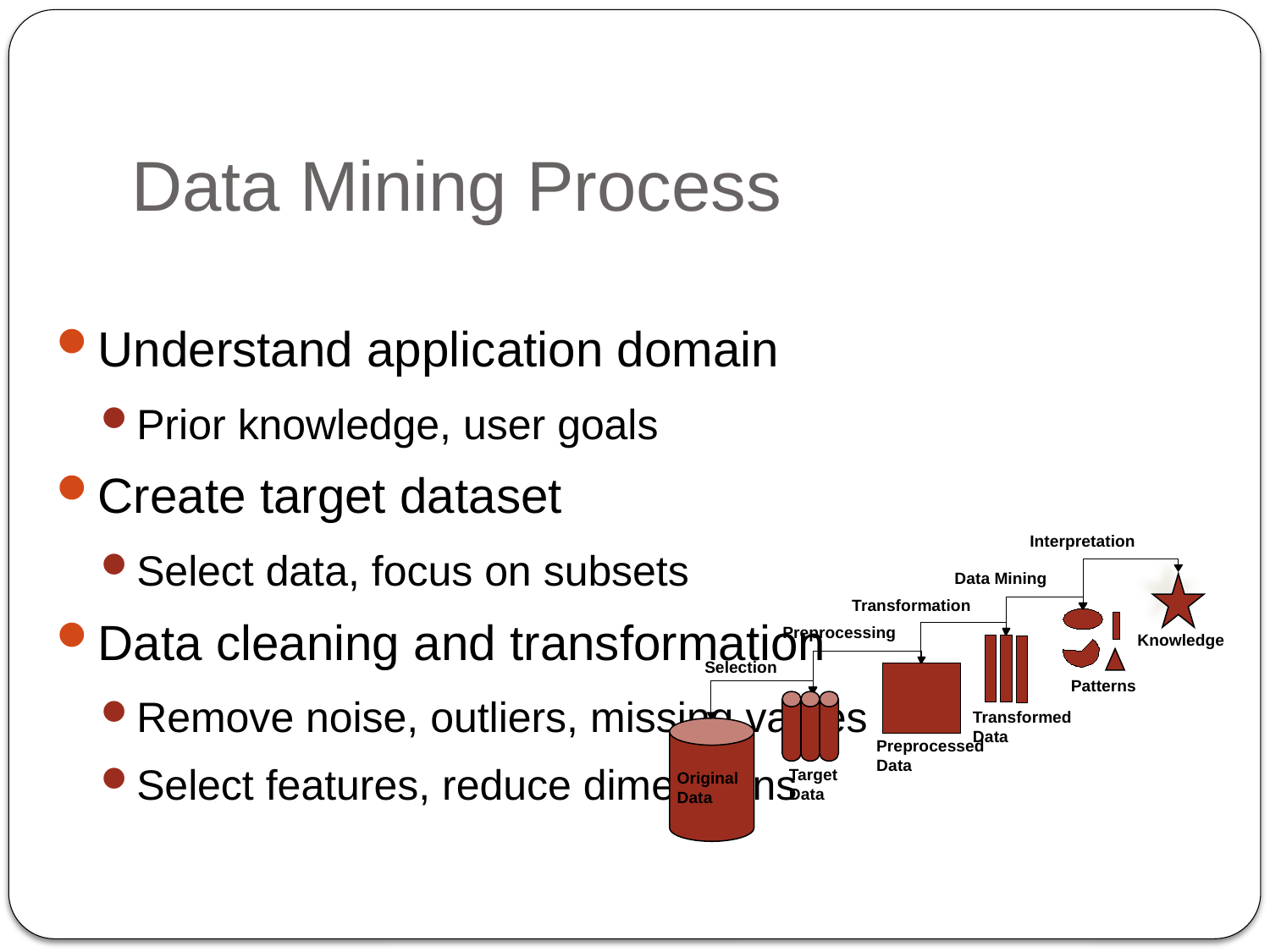

# Data Mining Process
Understand application domain
Prior knowledge, user goals
Create target dataset
Select data, focus on subsets
Data cleaning and transformation
Remove noise, outliers, missing values
Select features, reduce dimensions
Interpretation

Data Mining

Transformation

Preprocessing

Knowledge

Selection

Patterns

Transformed
Data

Preprocessed
Data
Target
Data
Original
Data